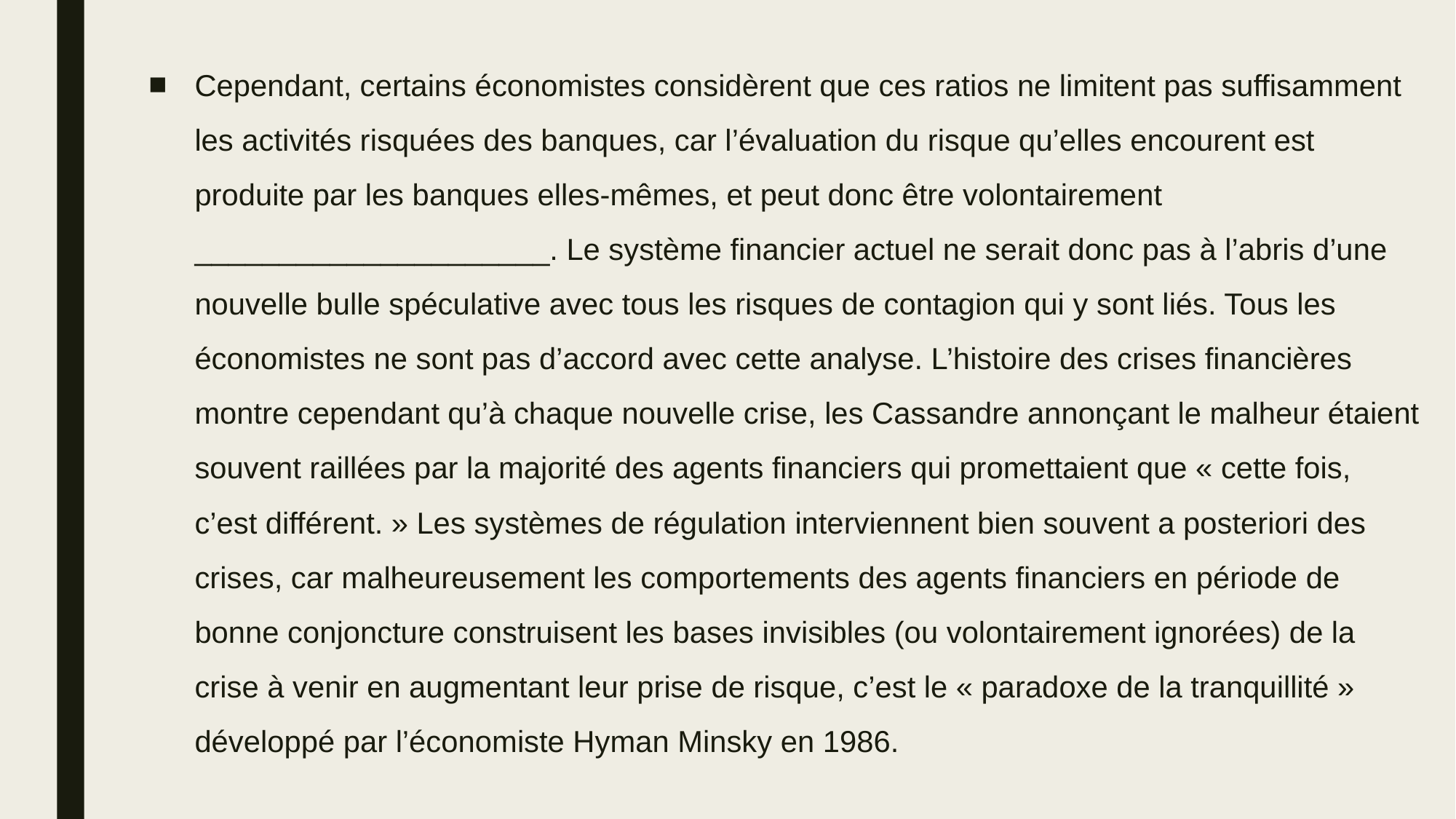

# Cependant, certains économistes considèrent que ces ratios ne limitent pas suffisamment les activités risquées des banques, car l’évaluation du risque qu’elles encourent est produite par les banques elles-mêmes, et peut donc être volontairement _____________________. Le système financier actuel ne serait donc pas à l’abris d’une nouvelle bulle spéculative avec tous les risques de contagion qui y sont liés. Tous les économistes ne sont pas d’accord avec cette analyse. L’histoire des crises financières montre cependant qu’à chaque nouvelle crise, les Cassandre annonçant le malheur étaient souvent raillées par la majorité des agents financiers qui promettaient que « cette fois, c’est différent. » Les systèmes de régulation interviennent bien souvent a posteriori des crises, car malheureusement les comportements des agents financiers en période de bonne conjoncture construisent les bases invisibles (ou volontairement ignorées) de la crise à venir en augmentant leur prise de risque, c’est le « paradoxe de la tranquillité » développé par l’économiste Hyman Minsky en 1986.